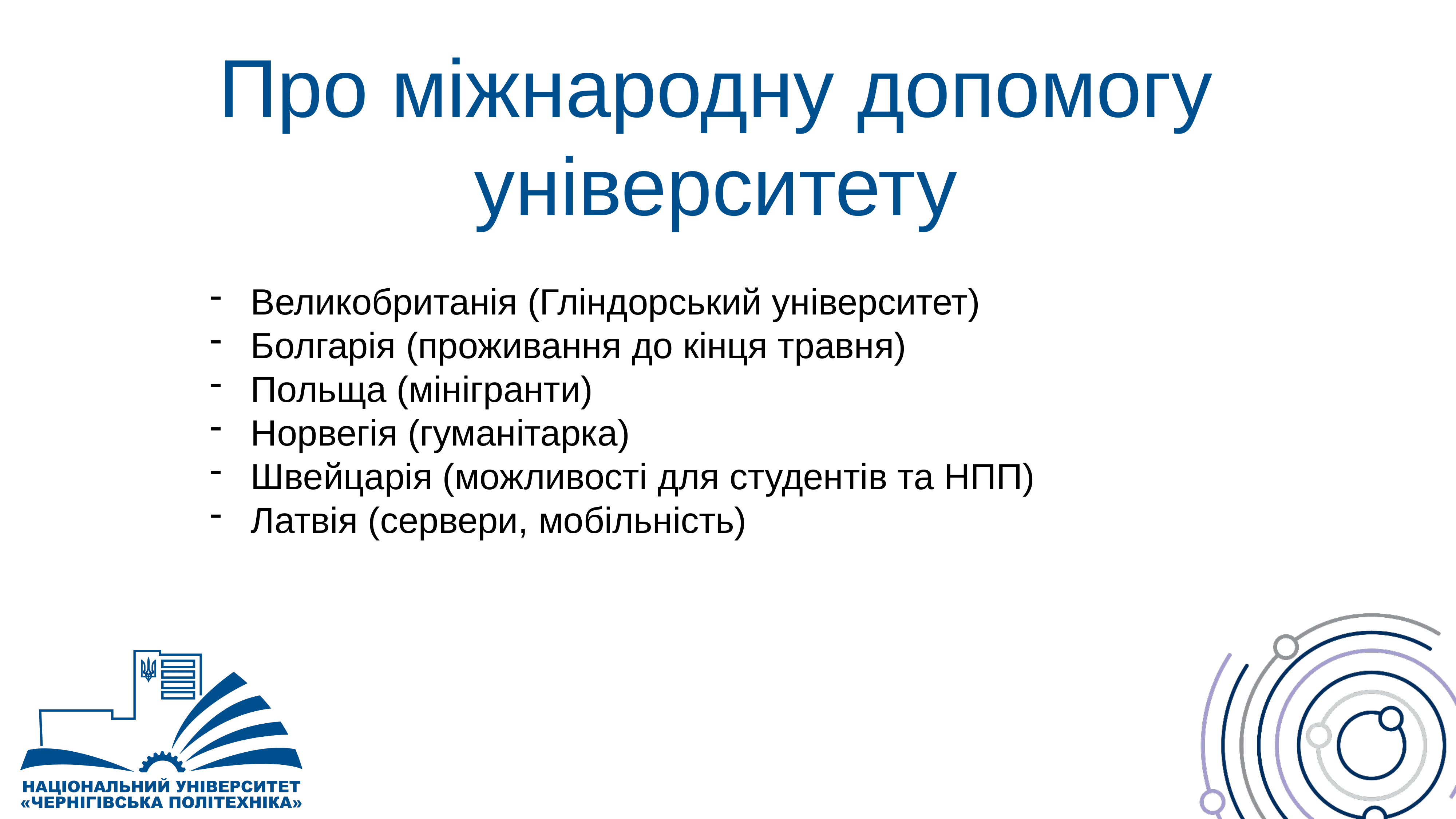

# Про міжнародну допомогу університету

Великобританія (Гліндорський університет)
Болгарія (проживання до кінця травня)
Польща (мінігранти)
Норвегія (гуманітарка)
Швейцарія (можливості для студентів та НПП)
Латвія (сервери, мобільність)